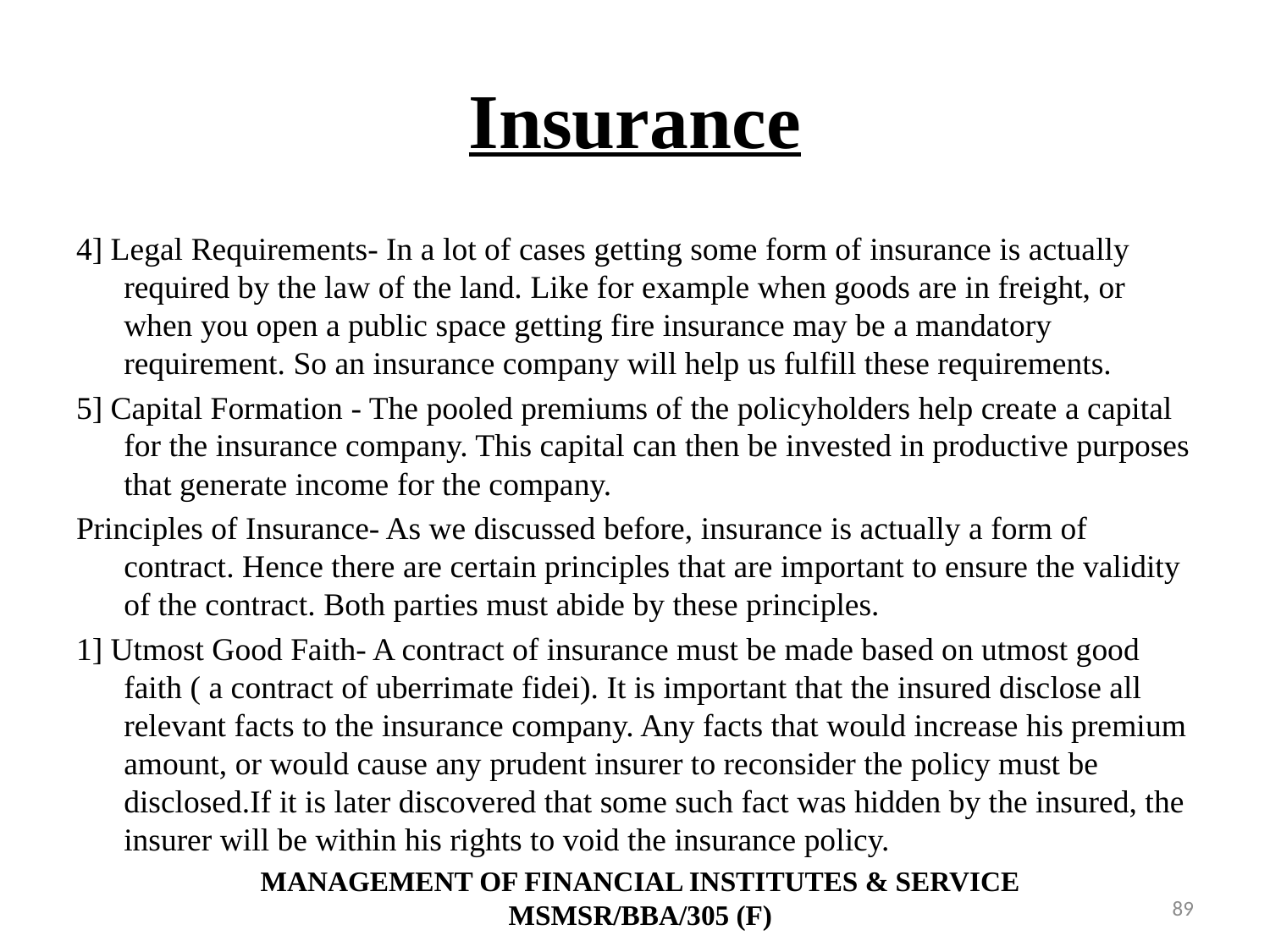

# Insurance
4] Legal Requirements- In a lot of cases getting some form of insurance is actually required by the law of the land. Like for example when goods are in freight, or when you open a public space getting fire insurance may be a mandatory requirement. So an insurance company will help us fulfill these requirements.
5] Capital Formation - The pooled premiums of the policyholders help create a capital for the insurance company. This capital can then be invested in productive purposes that generate income for the company.
Principles of Insurance- As we discussed before, insurance is actually a form of contract. Hence there are certain principles that are important to ensure the validity of the contract. Both parties must abide by these principles.
1] Utmost Good Faith- A contract of insurance must be made based on utmost good faith ( a contract of uberrimate fidei). It is important that the insured disclose all relevant facts to the insurance company. Any facts that would increase his premium amount, or would cause any prudent insurer to reconsider the policy must be disclosed.If it is later discovered that some such fact was hidden by the insured, the insurer will be within his rights to void the insurance policy.
MANAGEMENT OF FINANCIAL INSTITUTES & SERVICE
MSMSR/BBA/305 (F)
89